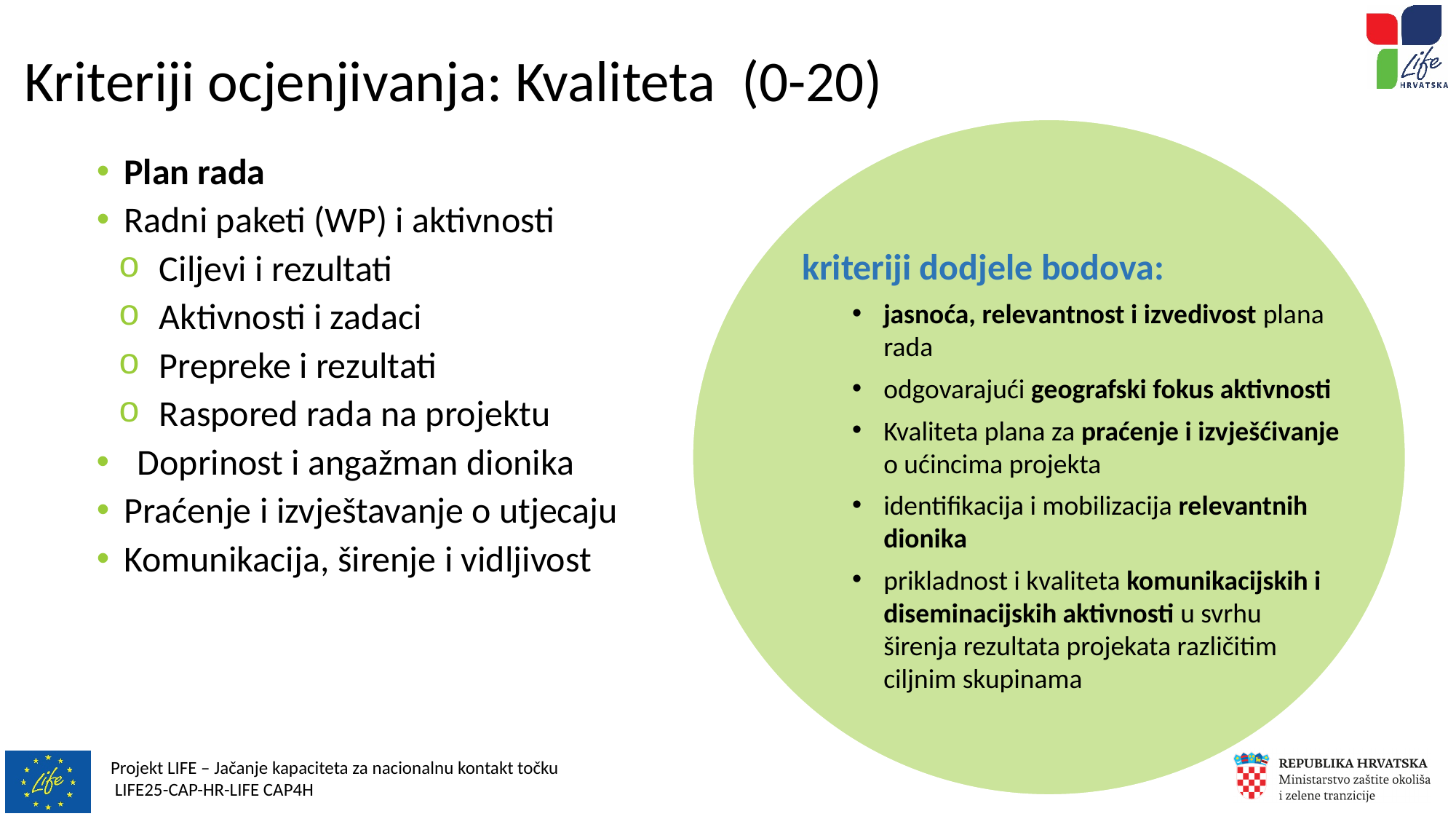

# Kriteriji ocjenjivanja: Kvaliteta  (0-20)

kriteriji dodjele bodova:
jasnoća, relevantnost i izvedivost plana rada
odgovarajući geografski fokus aktivnosti
Kvaliteta plana za praćenje i izvješćivanje o ućincima projekta
identifikacija i mobilizacija relevantnih dionika
prikladnost i kvaliteta komunikacijskih i diseminacijskih aktivnosti u svrhu  širenja rezultata projekata različitim ciljnim skupinama
Plan rada
Radni paketi (WP) i aktivnosti
Ciljevi i rezultati
Aktivnosti i zadaci
Prepreke i rezultati
Raspored rada na projektu
Doprinost i angažman dionika
Praćenje i izvještavanje o utjecaju
Komunikacija, širenje i vidljivost